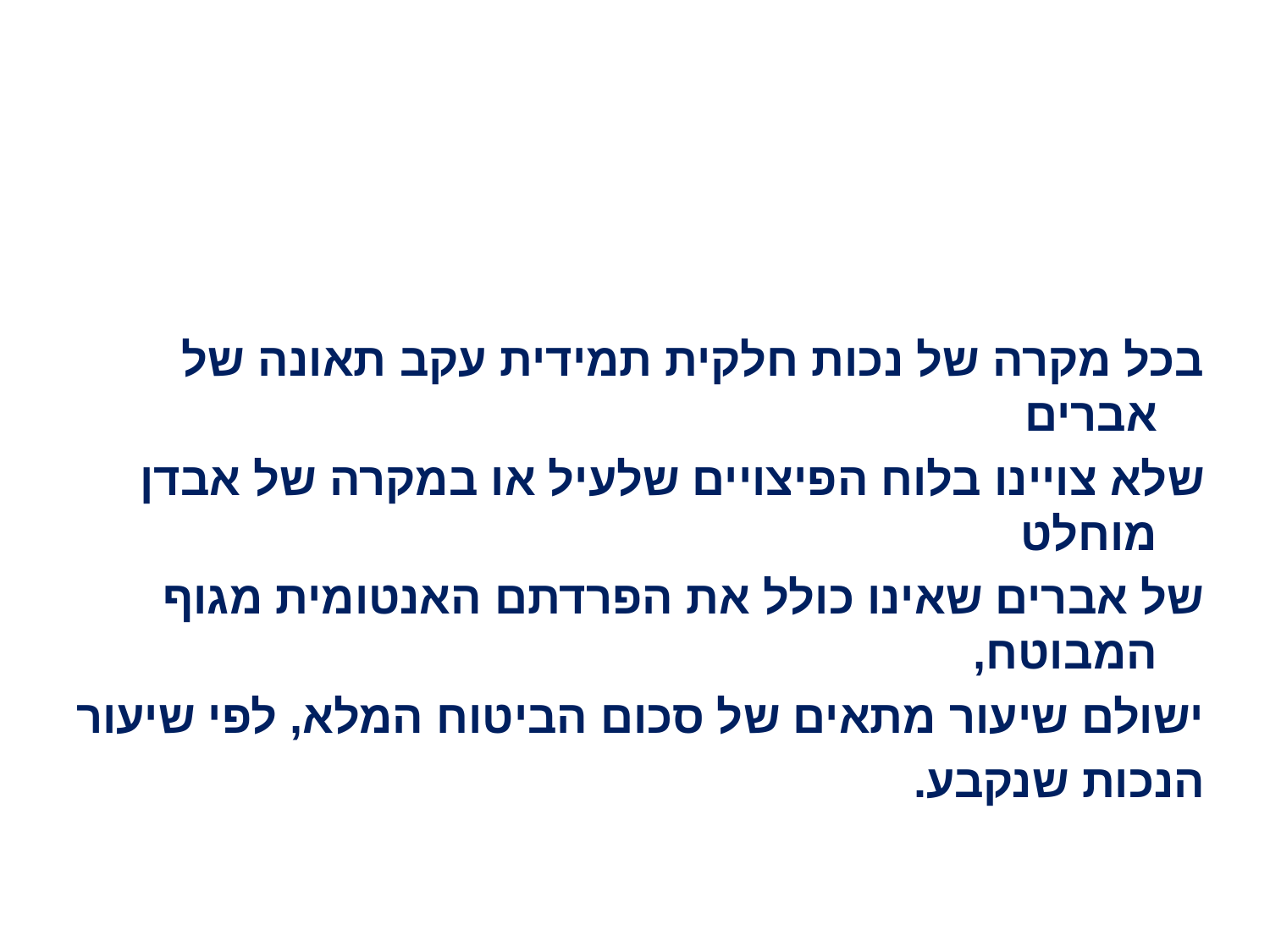

#
בכל מקרה של נכות חלקית תמידית עקב תאונה של אברים
שלא צויינו בלוח הפיצויים שלעיל או במקרה של אבדן מוחלט
של אברים שאינו כולל את הפרדתם האנטומית מגוף המבוטח,
ישולם שיעור מתאים של סכום הביטוח המלא, לפי שיעור
הנכות שנקבע.